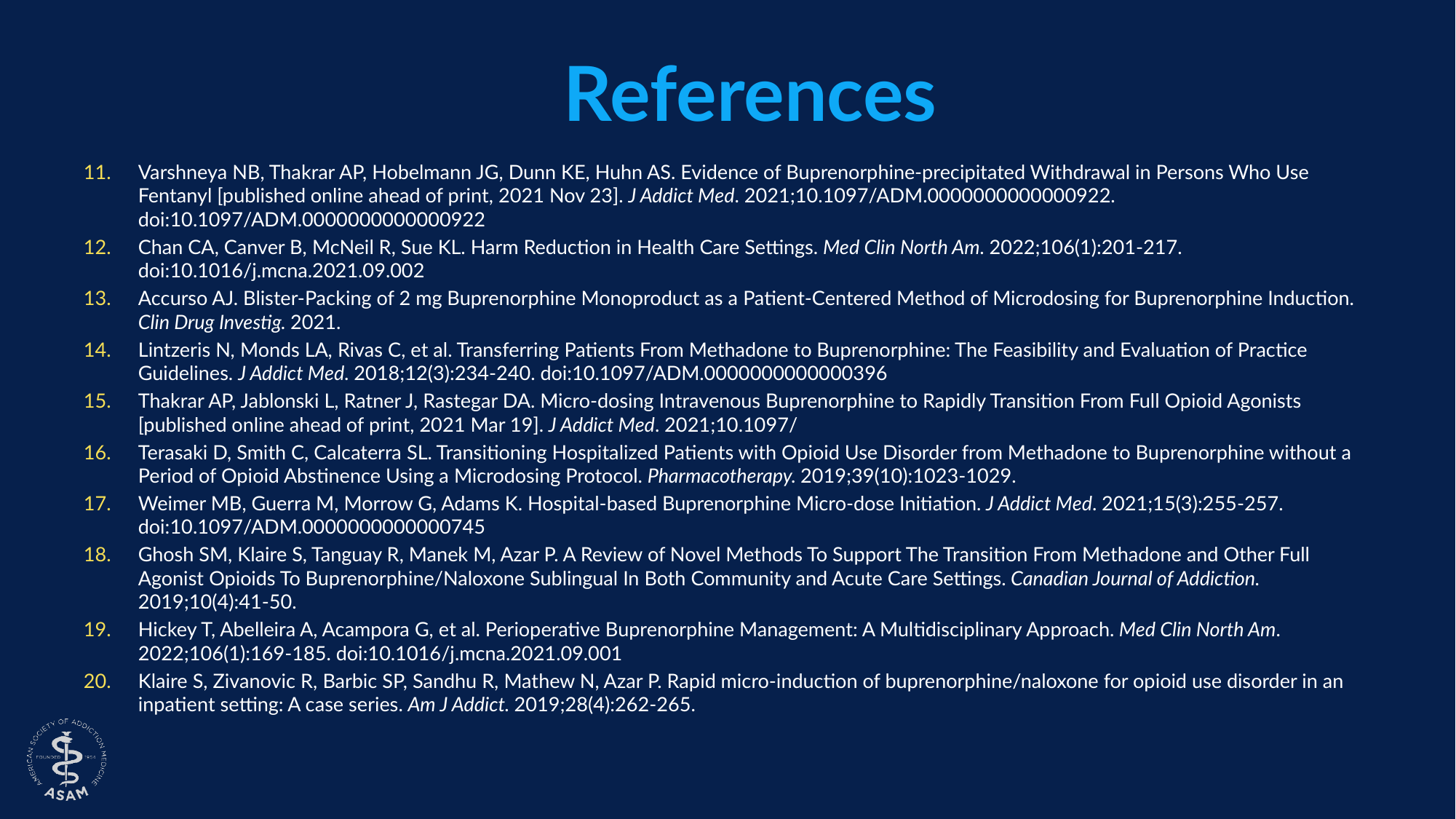

# References
Varshneya NB, Thakrar AP, Hobelmann JG, Dunn KE, Huhn AS. Evidence of Buprenorphine-precipitated Withdrawal in Persons Who Use Fentanyl [published online ahead of print, 2021 Nov 23]. J Addict Med. 2021;10.1097/ADM.0000000000000922. doi:10.1097/ADM.0000000000000922
Chan CA, Canver B, McNeil R, Sue KL. Harm Reduction in Health Care Settings. Med Clin North Am. 2022;106(1):201-217. doi:10.1016/j.mcna.2021.09.002
Accurso AJ. Blister-Packing of 2 mg Buprenorphine Monoproduct as a Patient-Centered Method of Microdosing for Buprenorphine Induction. Clin Drug Investig. 2021.
Lintzeris N, Monds LA, Rivas C, et al. Transferring Patients From Methadone to Buprenorphine: The Feasibility and Evaluation of Practice Guidelines. J Addict Med. 2018;12(3):234-240. doi:10.1097/ADM.0000000000000396
Thakrar AP, Jablonski L, Ratner J, Rastegar DA. Micro-dosing Intravenous Buprenorphine to Rapidly Transition From Full Opioid Agonists [published online ahead of print, 2021 Mar 19]. J Addict Med. 2021;10.1097/
Terasaki D, Smith C, Calcaterra SL. Transitioning Hospitalized Patients with Opioid Use Disorder from Methadone to Buprenorphine without a Period of Opioid Abstinence Using a Microdosing Protocol. Pharmacotherapy. 2019;39(10):1023-1029.
Weimer MB, Guerra M, Morrow G, Adams K. Hospital-based Buprenorphine Micro-dose Initiation. J Addict Med. 2021;15(3):255-257. doi:10.1097/ADM.0000000000000745
Ghosh SM, Klaire S, Tanguay R, Manek M, Azar P. A Review of Novel Methods To Support The Transition From Methadone and Other Full Agonist Opioids To Buprenorphine/Naloxone Sublingual In Both Community and Acute Care Settings. Canadian Journal of Addiction. 2019;10(4):41-50.
Hickey T, Abelleira A, Acampora G, et al. Perioperative Buprenorphine Management: A Multidisciplinary Approach. Med Clin North Am. 2022;106(1):169-185. doi:10.1016/j.mcna.2021.09.001
Klaire S, Zivanovic R, Barbic SP, Sandhu R, Mathew N, Azar P. Rapid micro-induction of buprenorphine/naloxone for opioid use disorder in an inpatient setting: A case series. Am J Addict. 2019;28(4):262-265.